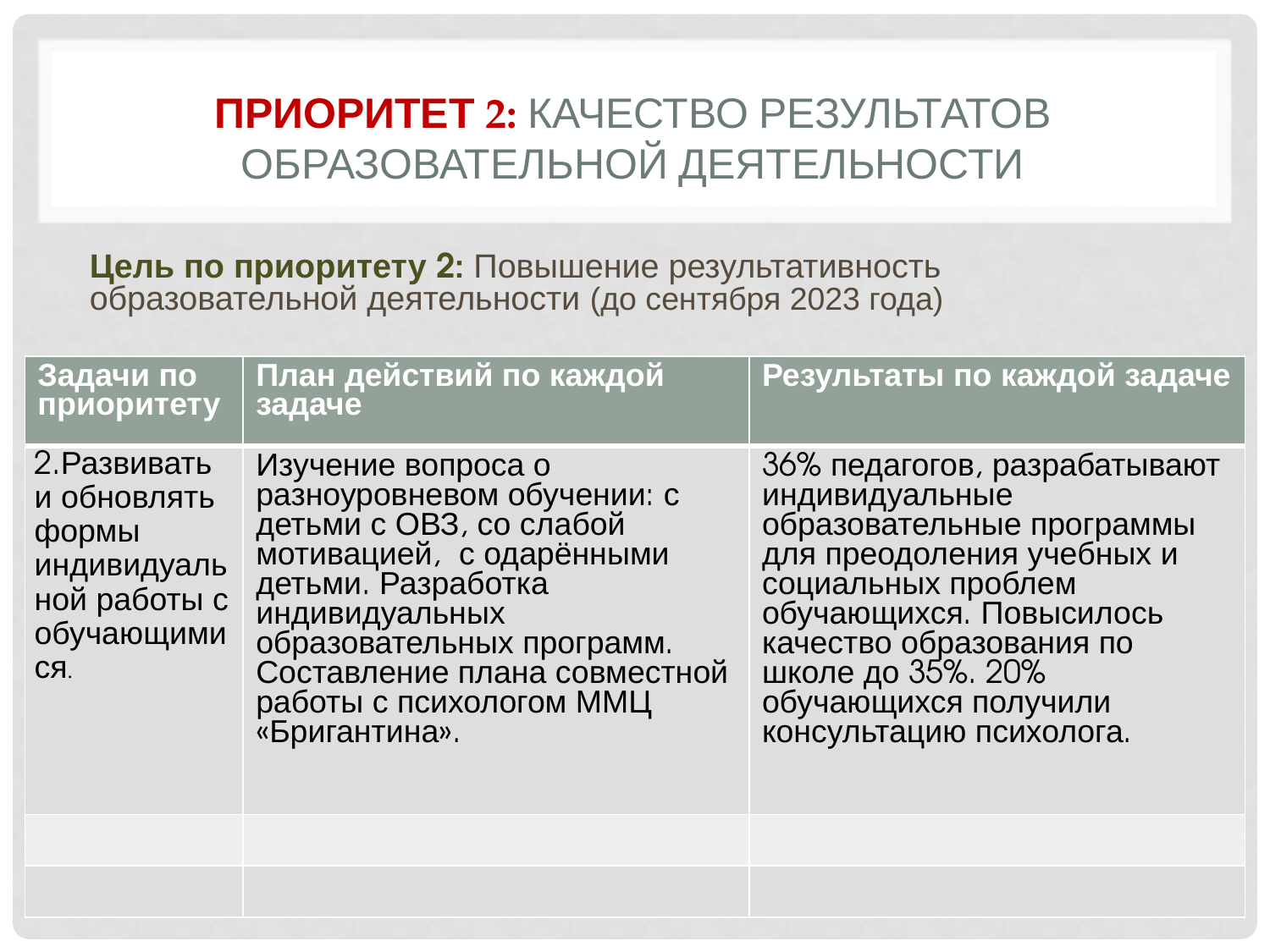

# Приоритет 2: Качество результатов образовательной деятельности
Цель по приоритету 2: Повышение результативность образовательной деятельности (до сентября 2023 года)

| Задачи по приоритету | План действий по каждой задаче | Результаты по каждой задаче |
| --- | --- | --- |
| 2.Развивать и обновлять формы индивидуальной работы с обучающимися. | Изучение вопроса о разноуровневом обучении: с детьми с ОВЗ, со слабой мотивацией, с одарёнными детьми. Разработка индивидуальных образовательных программ. Составление плана совместной работы с психологом ММЦ «Бригантина». | 36% педагогов, разрабатывают индивидуальные образовательные программы для преодоления учебных и социальных проблем обучающихся. Повысилось качество образования по школе до 35%. 20% обучающихся получили консультацию психолога. |
|  |  |  |
|  |  |  |